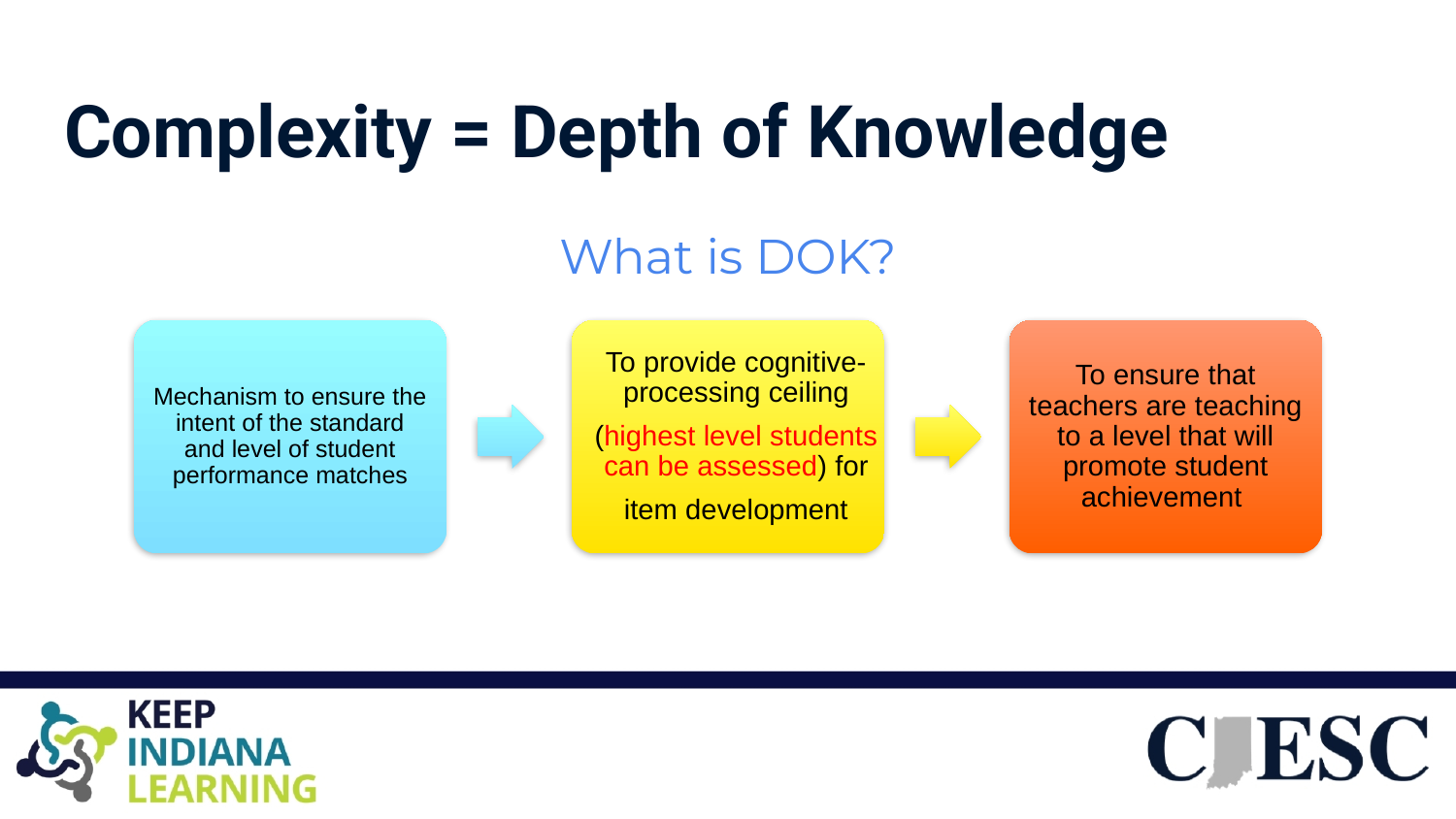

# Complexity = Depth of Knowledge
What is DOK?

Mechanism to ensure the intent of the standard and level of student performance matches
To ensure that teachers are teaching to a level that will promote student achievement
To provide cognitive-processing ceiling
(highest level students can be assessed) for
item development